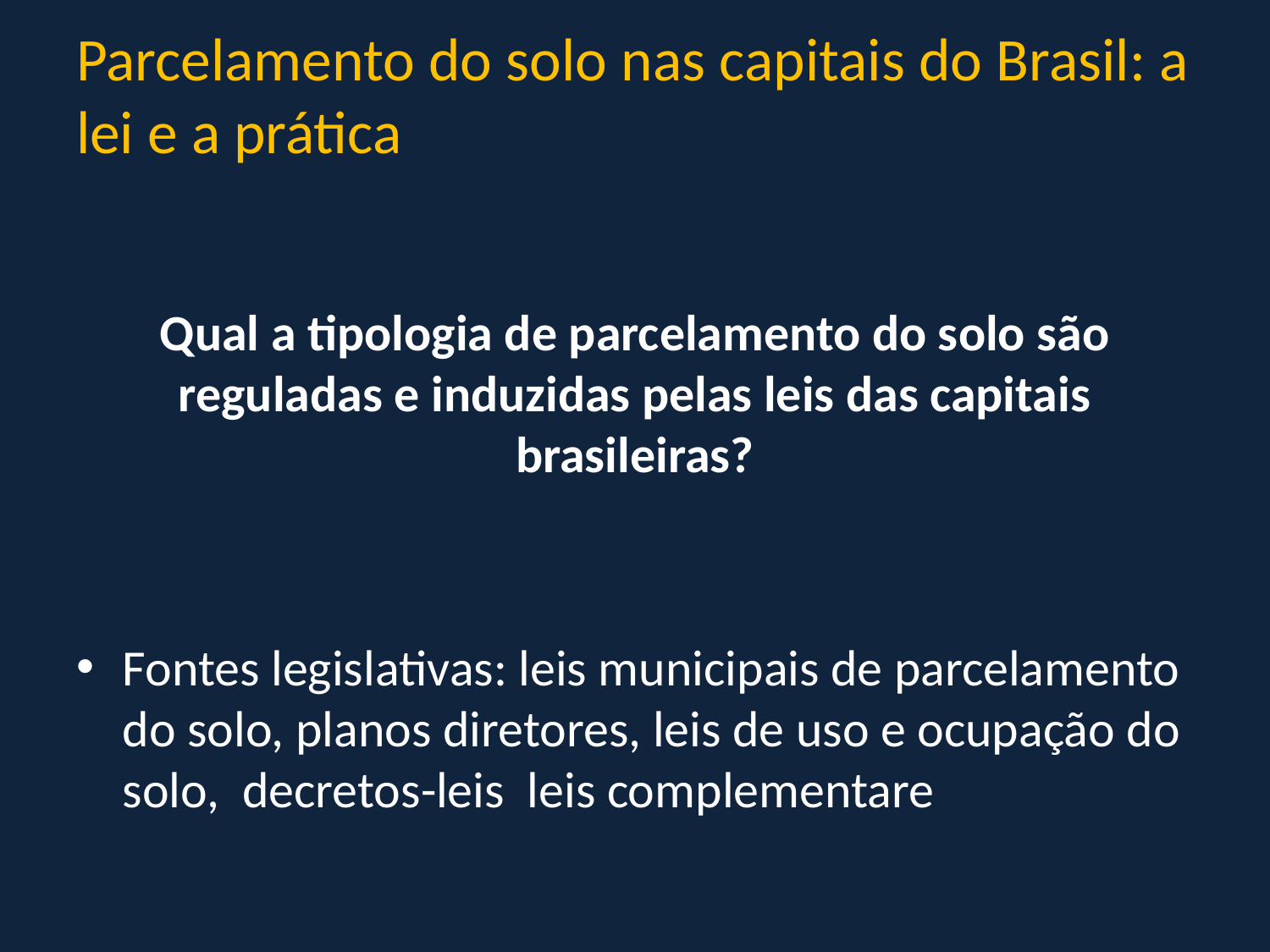

# Parcelamento do solo nas capitais do Brasil: a lei e a prática

Qual a tipologia de parcelamento do solo são reguladas e induzidas pelas leis das capitais brasileiras?

Fontes legislativas: leis municipais de parcelamento do solo, planos diretores, leis de uso e ocupação do solo,  decretos-leis  leis complementare